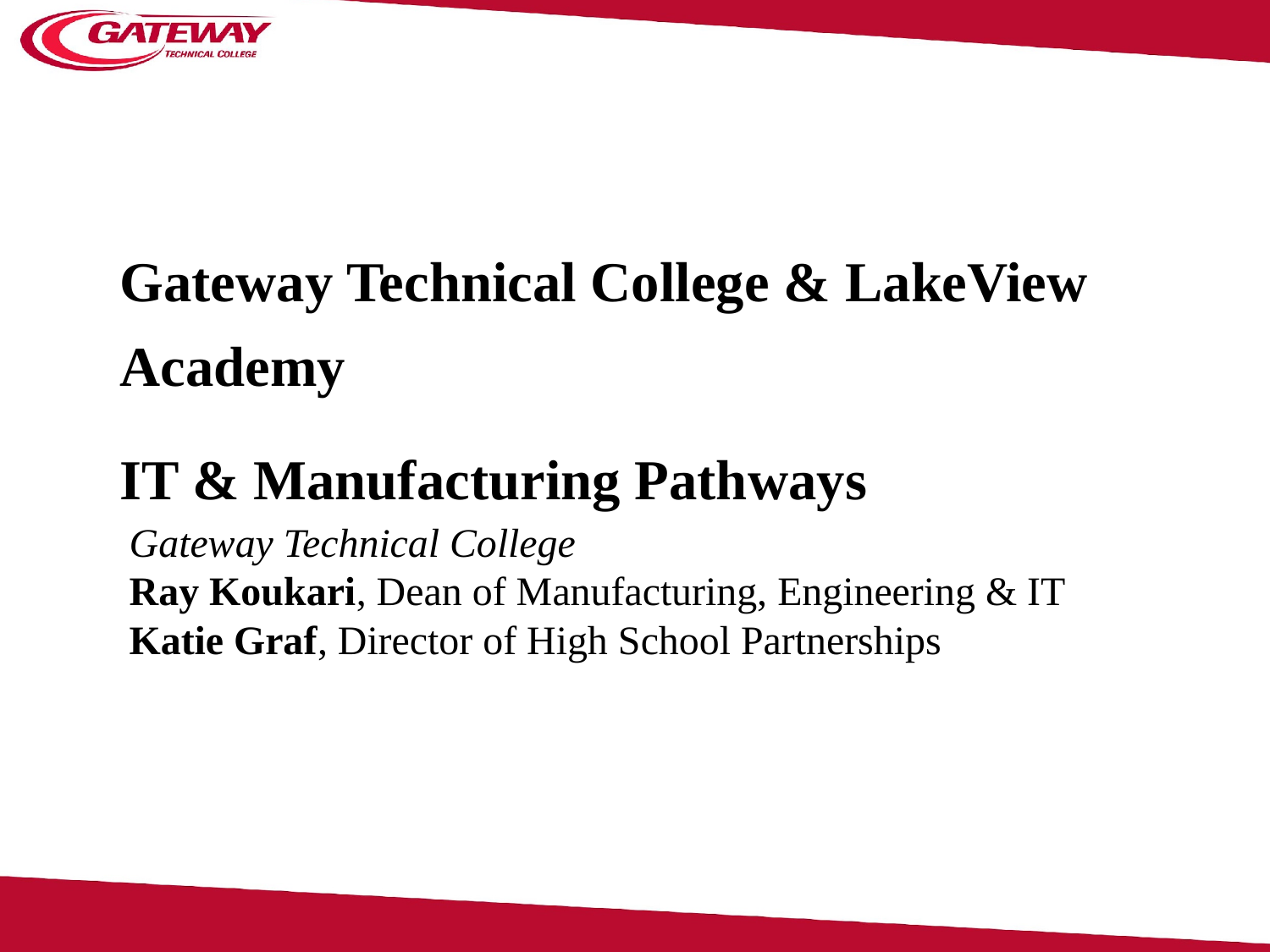

Gateway Technical College & LakeView Academy
IT & Manufacturing Pathways
Gateway Technical College
Ray Koukari, Dean of Manufacturing, Engineering & IT
Katie Graf, Director of High School Partnerships